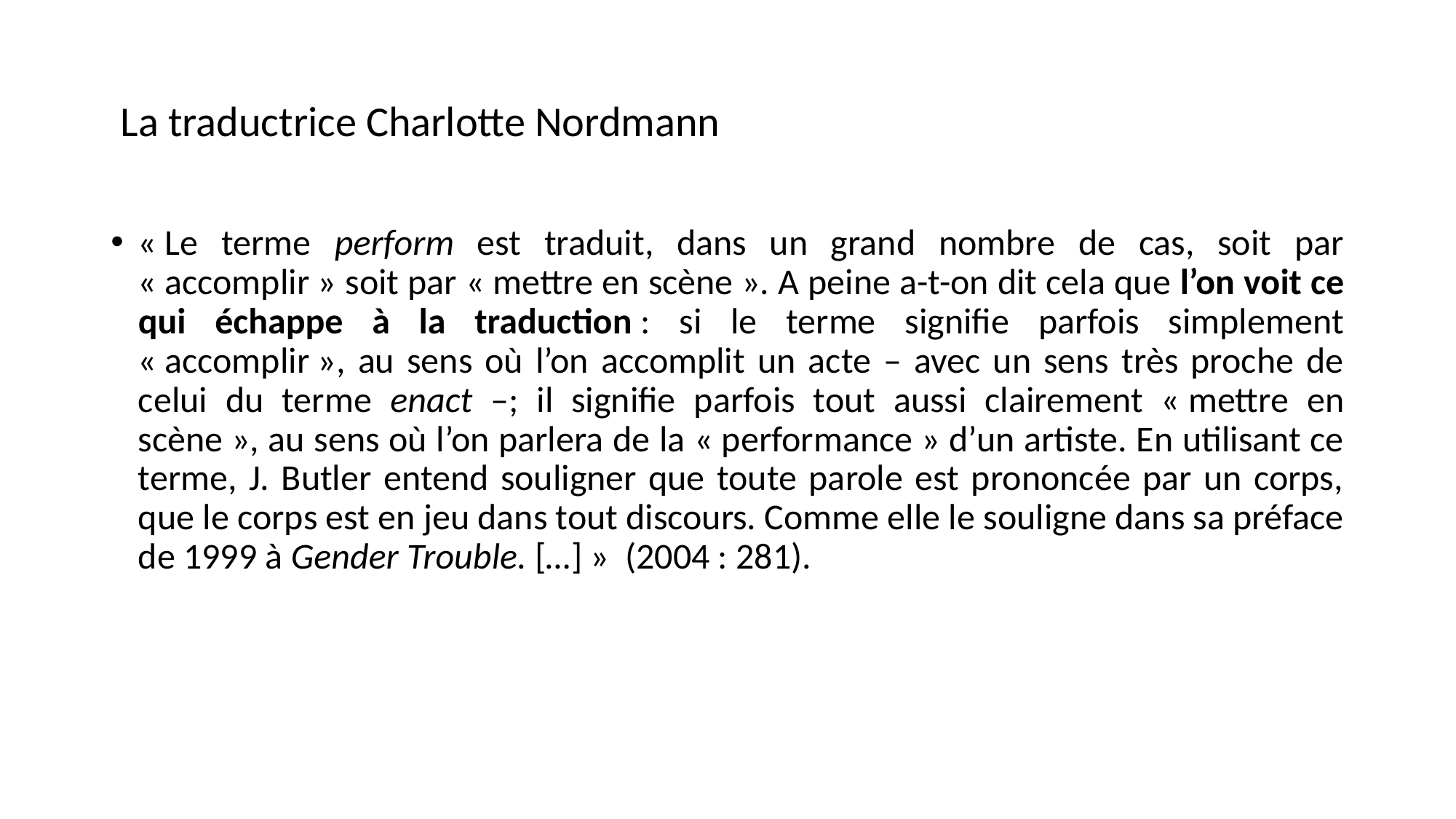

# La traductrice Charlotte Nordmann
« Le terme perform est traduit, dans un grand nombre de cas, soit par « accomplir » soit par « mettre en scène ». A peine a-t-on dit cela que l’on voit ce qui échappe à la traduction : si le terme signifie parfois simplement « accomplir », au sens où l’on accomplit un acte – avec un sens très proche de celui du terme enact –; il signifie parfois tout aussi clairement « mettre en scène », au sens où l’on parlera de la « performance » d’un artiste. En utilisant ce terme, J. Butler entend souligner que toute parole est prononcée par un corps, que le corps est en jeu dans tout discours. Comme elle le souligne dans sa préface de 1999 à Gender Trouble. […] »  (2004 : 281).